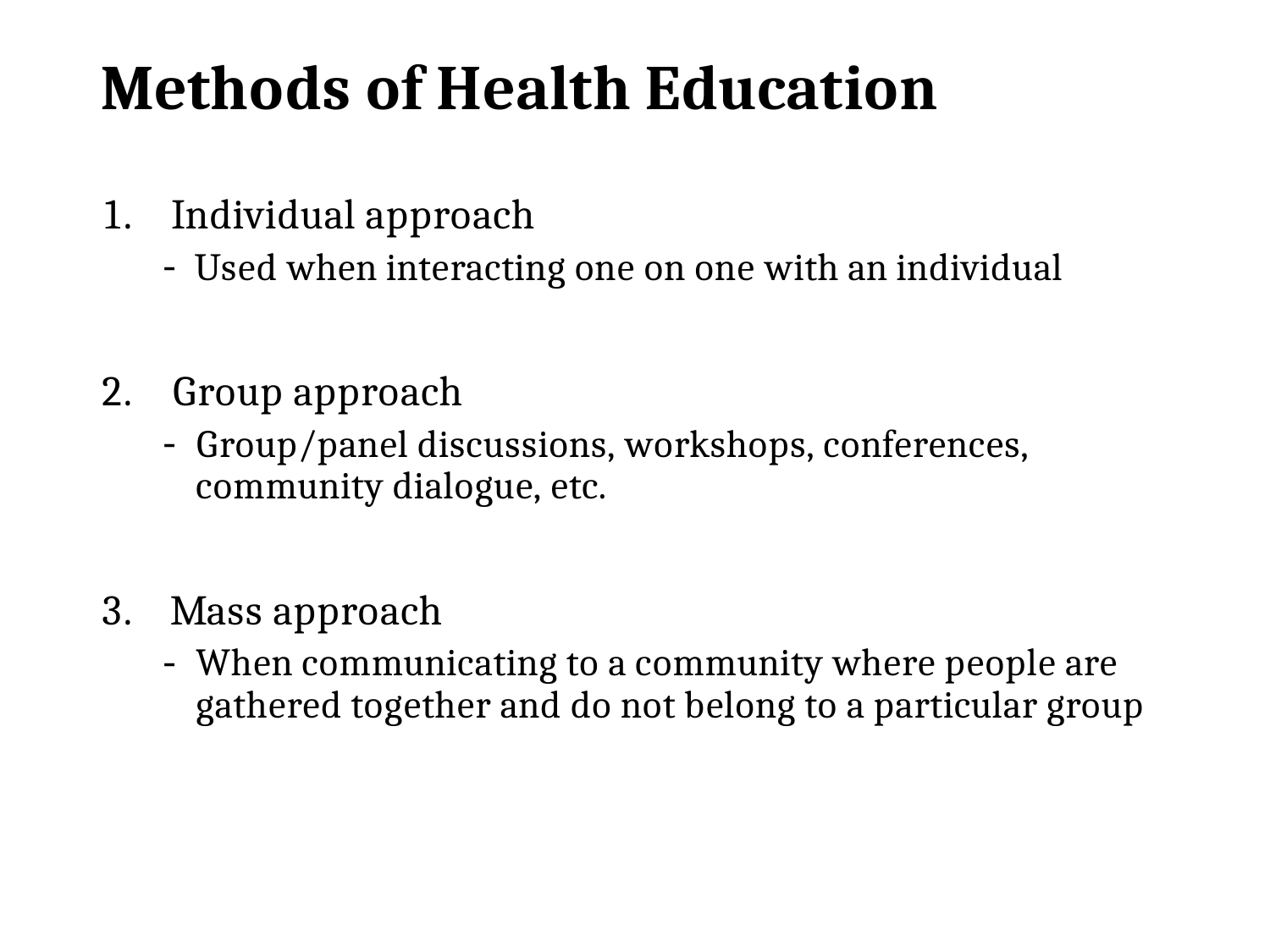

# Methods of Health Education
Individual approach
Used when interacting one on one with an individual

Group approach
Group/panel discussions, workshops, conferences, community dialogue, etc.

Mass approach
When communicating to a community where people are gathered together and do not belong to a particular group